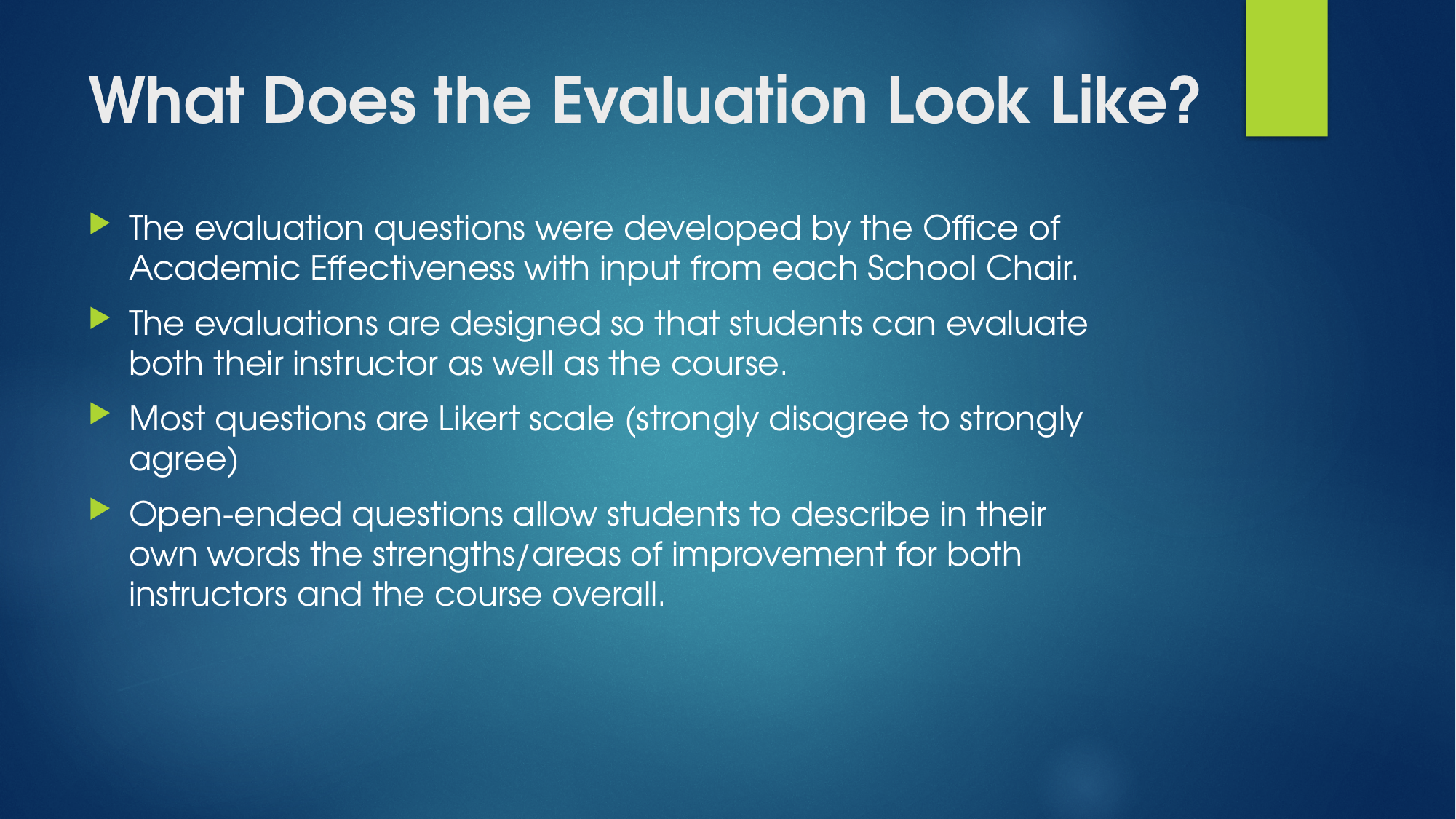

# What Does the Evaluation Look Like?
The evaluation questions were developed by the Office of Academic Effectiveness with input from each School Chair.
The evaluations are designed so that students can evaluate both their instructor as well as the course.
Most questions are Likert scale (strongly disagree to strongly  agree)
Open-ended questions allow students to describe in their  own words the strengths/areas of improvement for both instructors and the course overall.